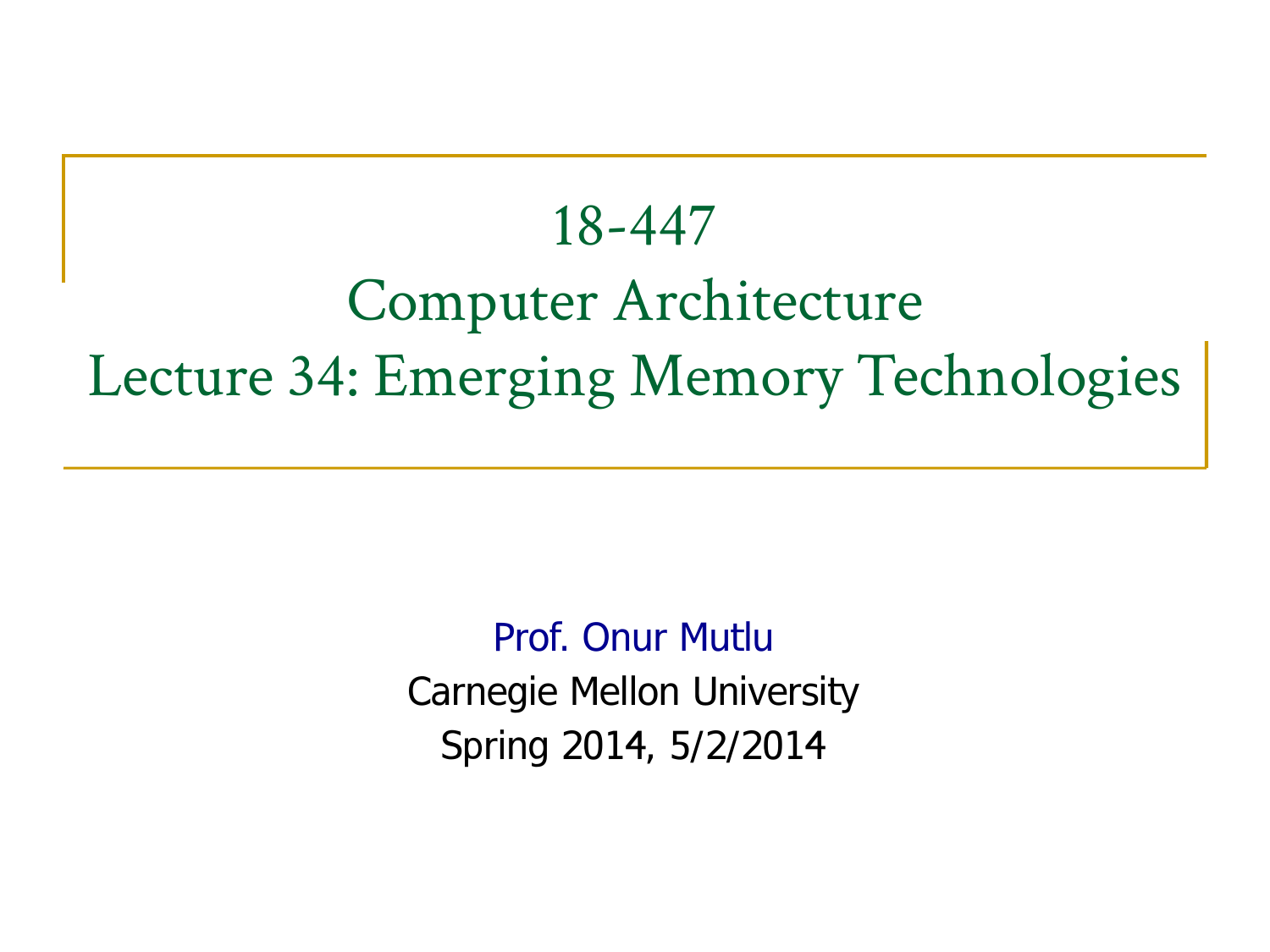

# 18-447 Computer Architecture Lecture 34: Emerging Memory Technologies
Prof. Onur Mutlu
Carnegie Mellon University
Spring 2014, 5/2/2014